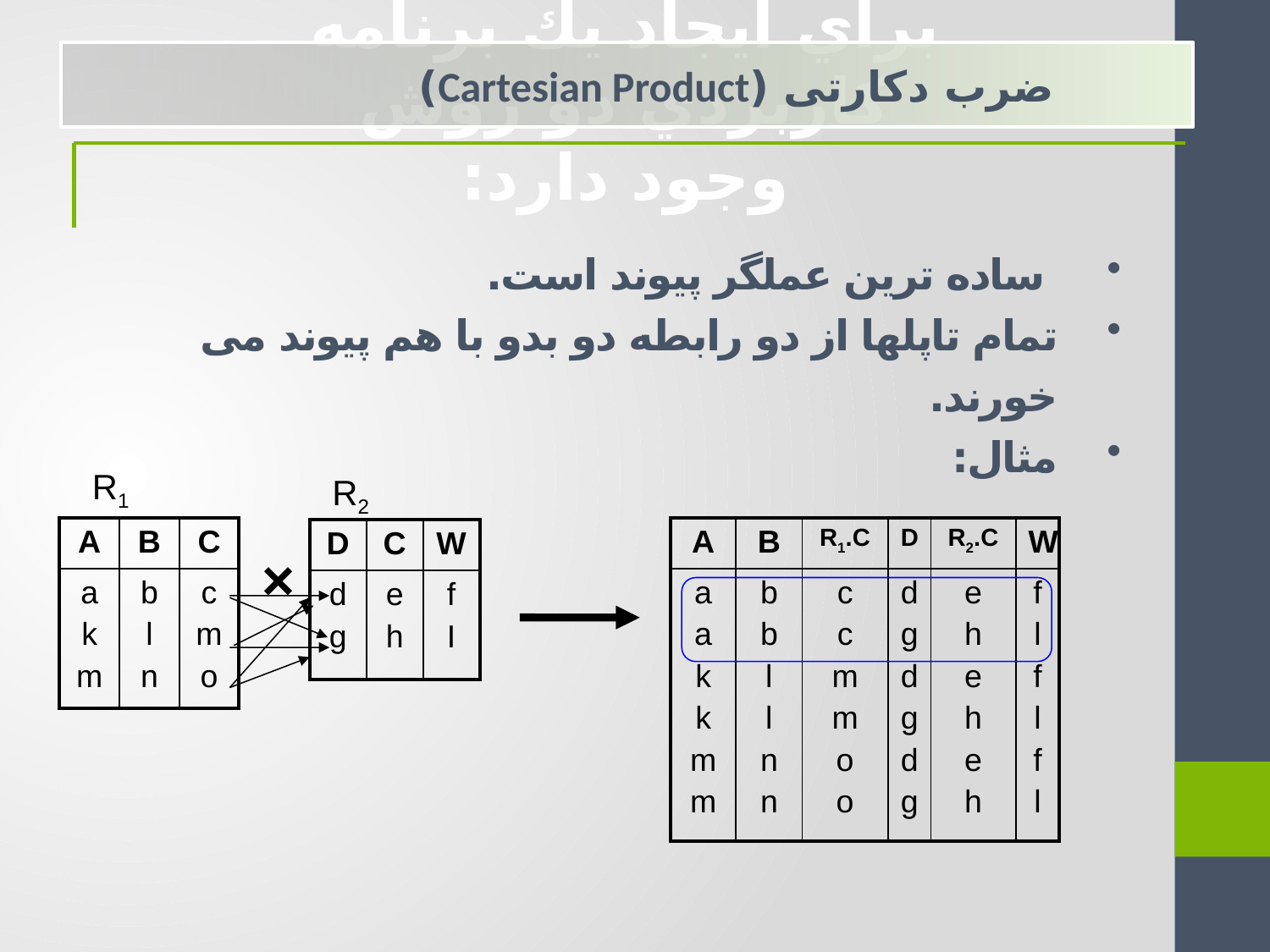

براي ايجاد يك برنامه كاربردي دو روش وجود دارد:
ضرب دکارتی (Cartesian Product)
 ساده ترين عملگر پيوند است.
تمام تاپلها از دو رابطه دو بدو با هم پیوند می خورند.
مثال:

R1
R2
| A | B | C |
| --- | --- | --- |
| a k m | b l n | c m o |
| A | B | R1.C | D | R2.C | W |
| --- | --- | --- | --- | --- | --- |
| a a k k m m | b b l l n n | c c m m o o | d g d g d g | e h e h e h | f l f l f l |
| D | C | W |
| --- | --- | --- |
| d g | e h | f I |
×